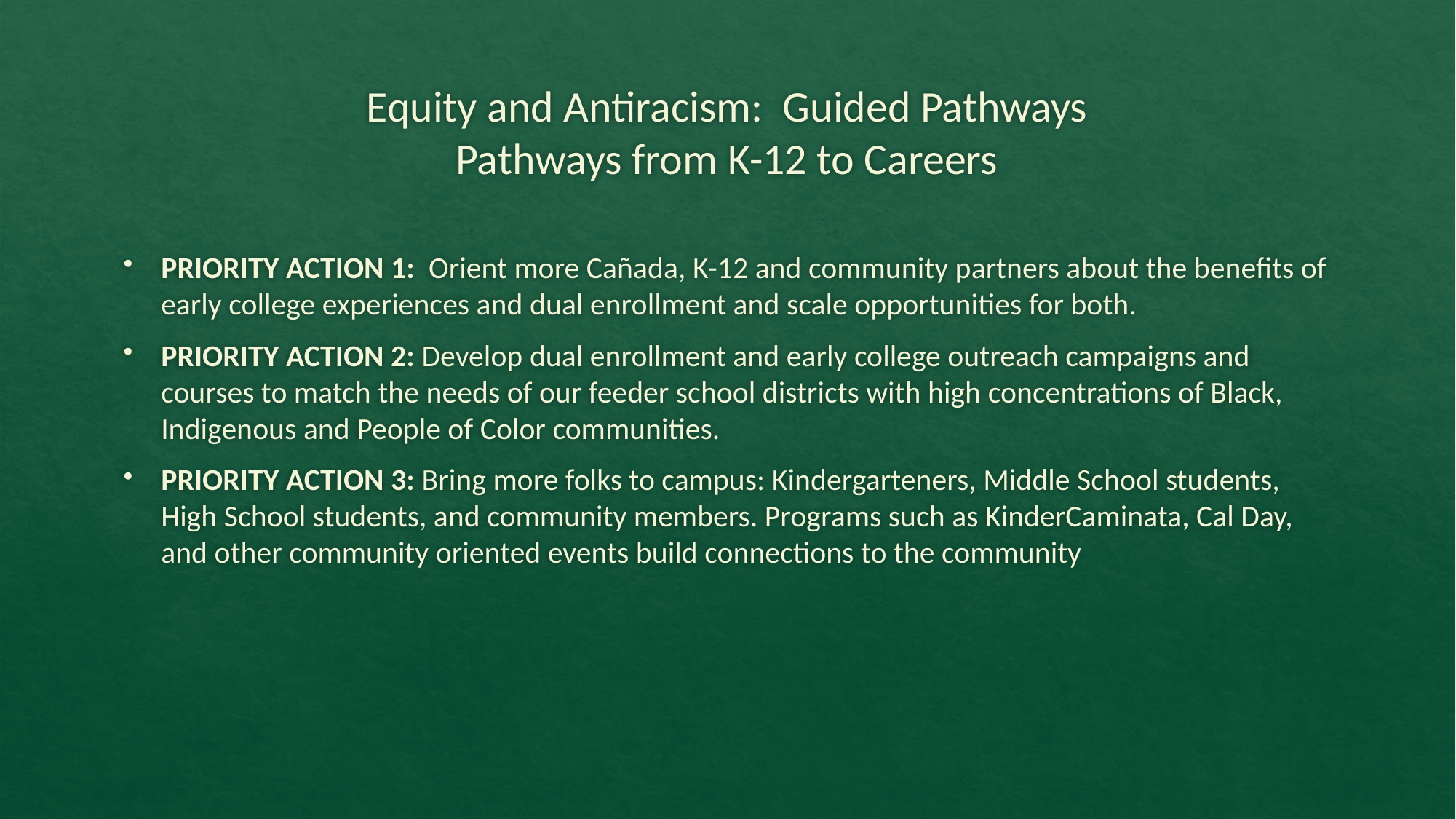

# Equity and Antiracism:  Guided Pathways Pathways from K-12 to Careers
PRIORITY ACTION 1:  Orient more Cañada, K-12 and community partners about the benefits of early college experiences and dual enrollment and scale opportunities for both.
PRIORITY ACTION 2: Develop dual enrollment and early college outreach campaigns and courses to match the needs of our feeder school districts with high concentrations of Black, Indigenous and People of Color communities.
PRIORITY ACTION 3: Bring more folks to campus: Kindergarteners, Middle School students, High School students, and community members. Programs such as KinderCaminata, Cal Day, and other community oriented events build connections to the community